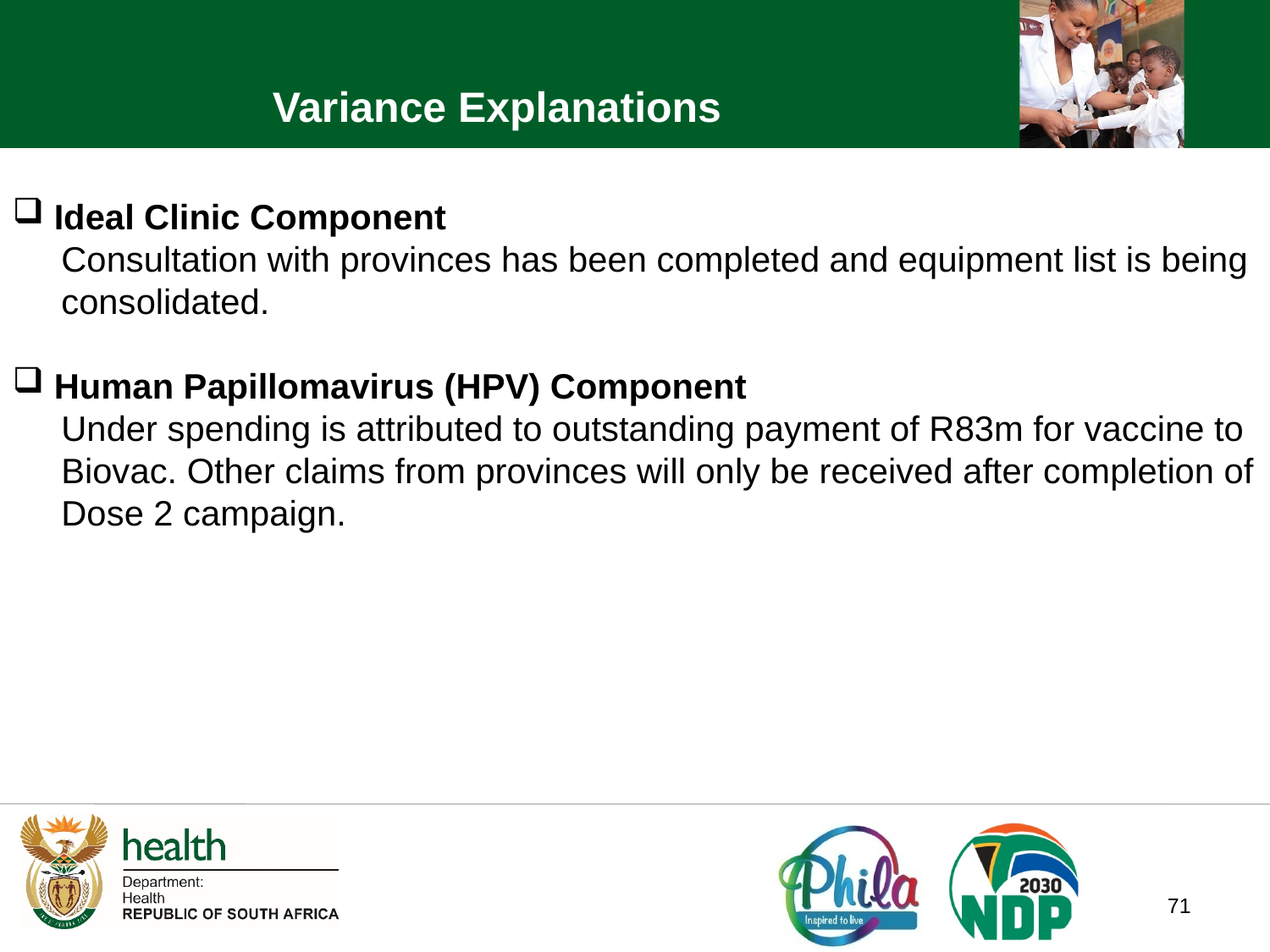

Variance Explanations

 Ideal Clinic Component
     Consultation with provinces has been completed and equipment list is being
     consolidated.

 Human Papillomavirus (HPV) Component
     Under spending is attributed to outstanding payment of R83m for vaccine to
     Biovac. Other claims from provinces will only be received after completion of
     Dose 2 campaign.

71